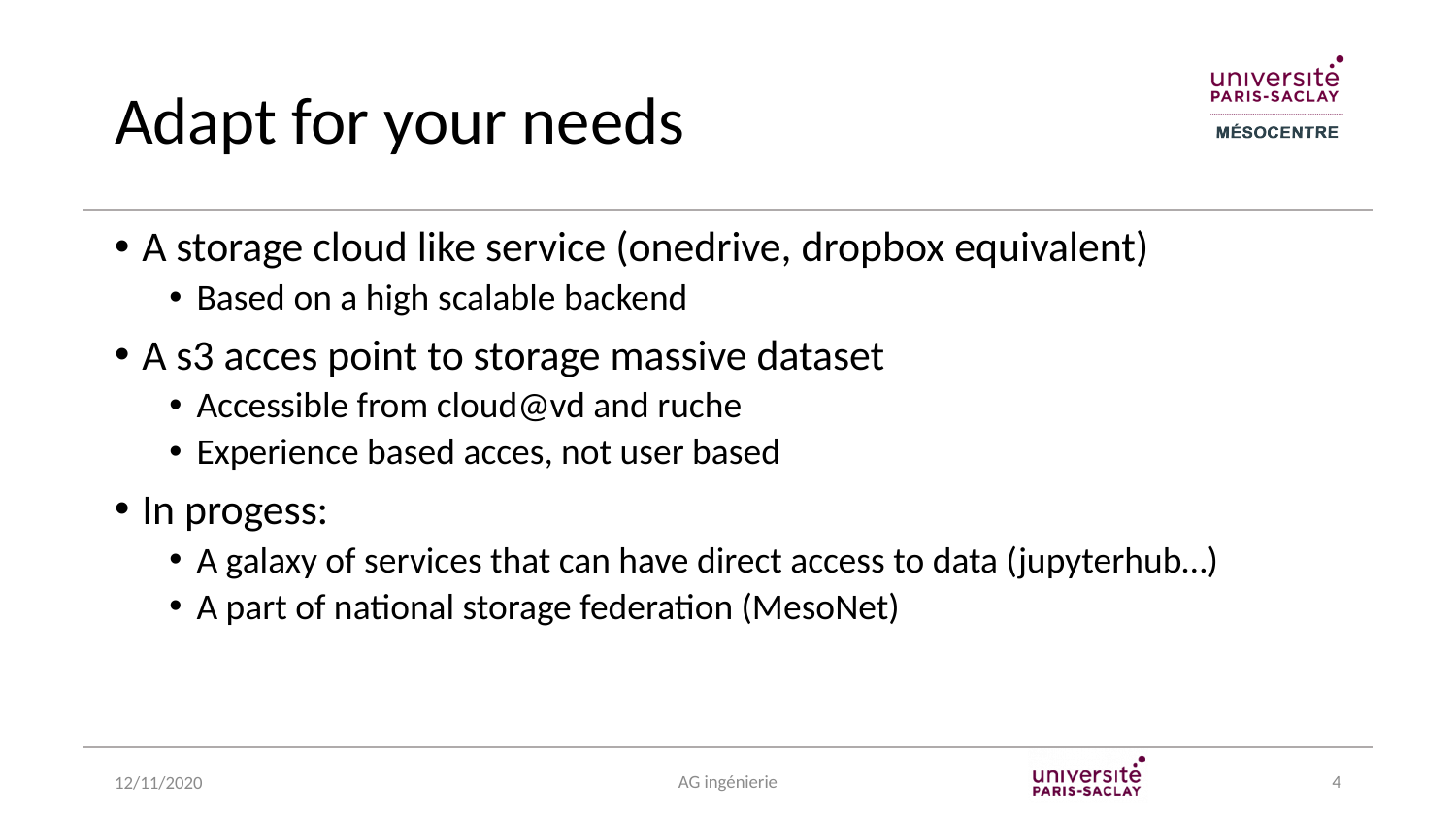

# Adapt for your needs
A storage cloud like service (onedrive, dropbox equivalent)
Based on a high scalable backend
A s3 acces point to storage massive dataset
Accessible from cloud@vd and ruche
Experience based acces, not user based
In progess:
A galaxy of services that can have direct access to data (jupyterhub…)
A part of national storage federation (MesoNet)
4
AG ingénierie
12/11/2020